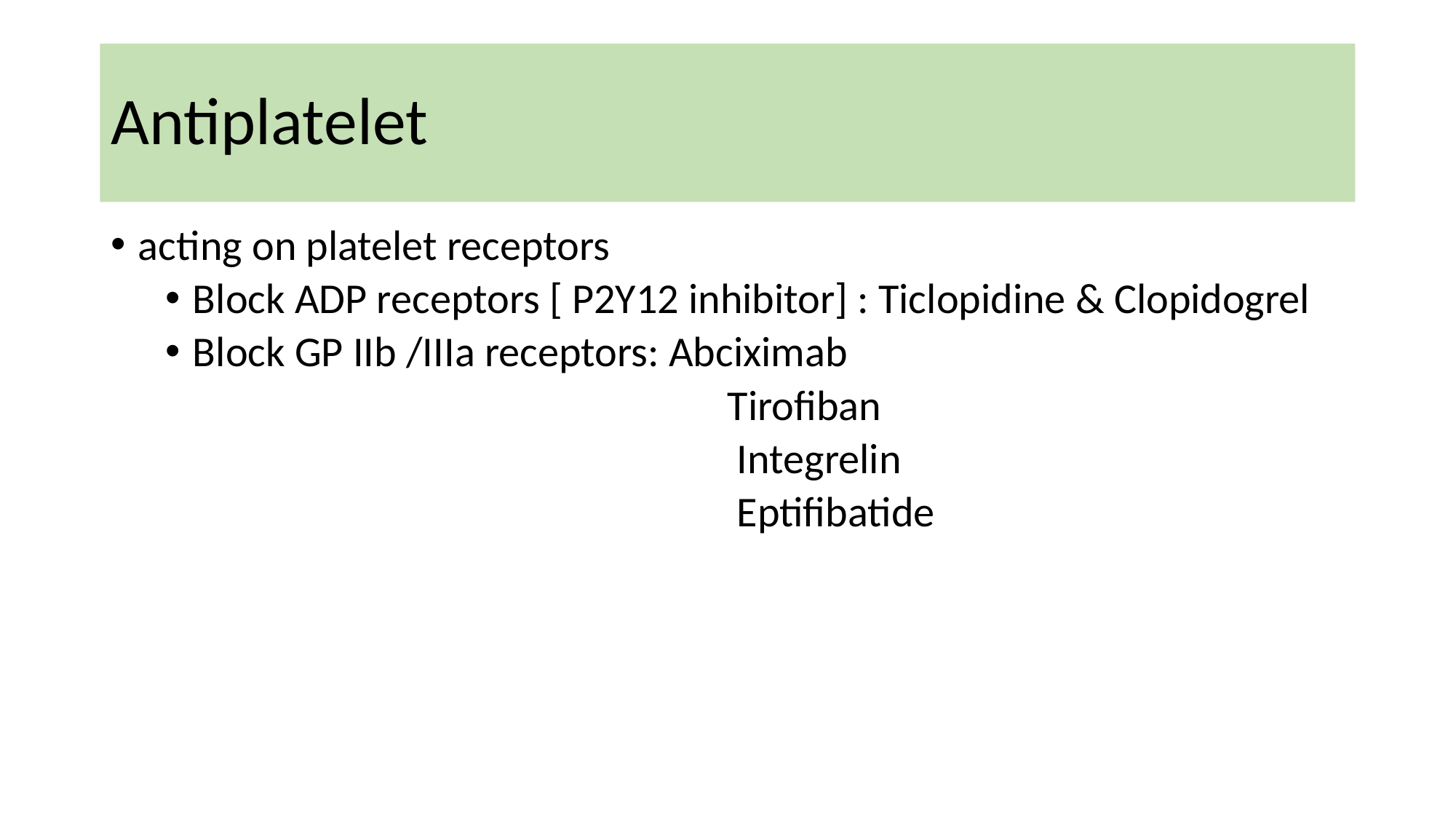

# Antiplatelet
acting on platelet receptors
Block ADP receptors [ P2Y12 inhibitor] : Ticlopidine & Clopidogrel
Block GP IIb /IIIa receptors: Abciximab
			             Tirofiban
			              Integrelin
			              Eptifibatide